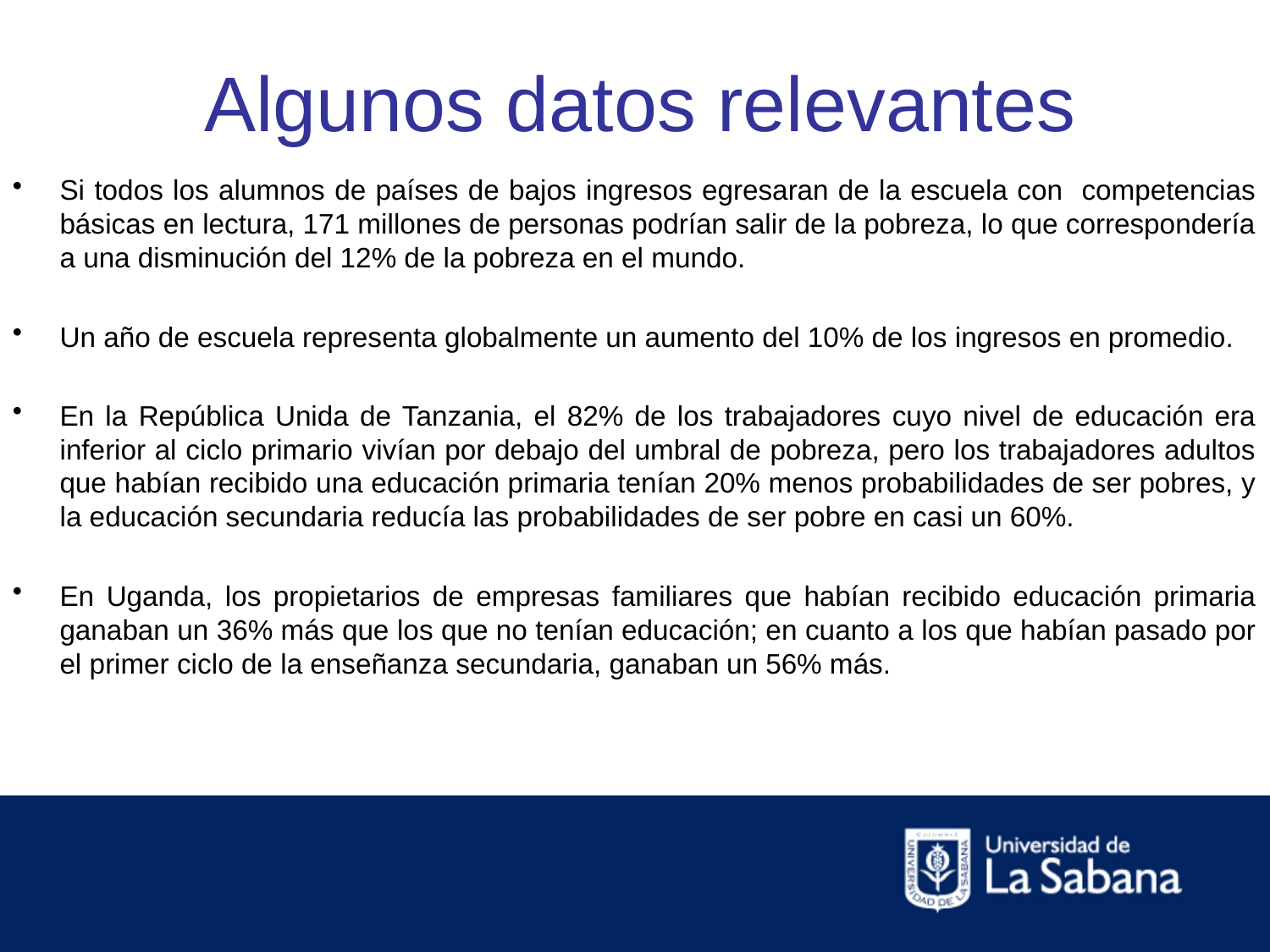

Algunos datos relevantes
Si todos los alumnos de países de bajos ingresos egresaran de la escuela con  competencias básicas en lectura, 171 millones de personas podrían salir de la pobreza, lo que correspondería a una disminución del 12% de la pobreza en el mundo.

Un año de escuela representa globalmente un aumento del 10% de los ingresos en promedio.

En la República Unida de Tanzania, el 82% de los trabajadores cuyo nivel de educación era inferior al ciclo primario vivían por debajo del umbral de pobreza, pero los trabajadores adultos que habían recibido una educación primaria tenían 20% menos probabilidades de ser pobres, y la educación secundaria reducía las probabilidades de ser pobre en casi un 60%.

En Uganda, los propietarios de empresas familiares que habían recibido educación primaria ganaban un 36% más que los que no tenían educación; en cuanto a los que habían pasado por el primer ciclo de la enseñanza secundaria, ganaban un 56% más.